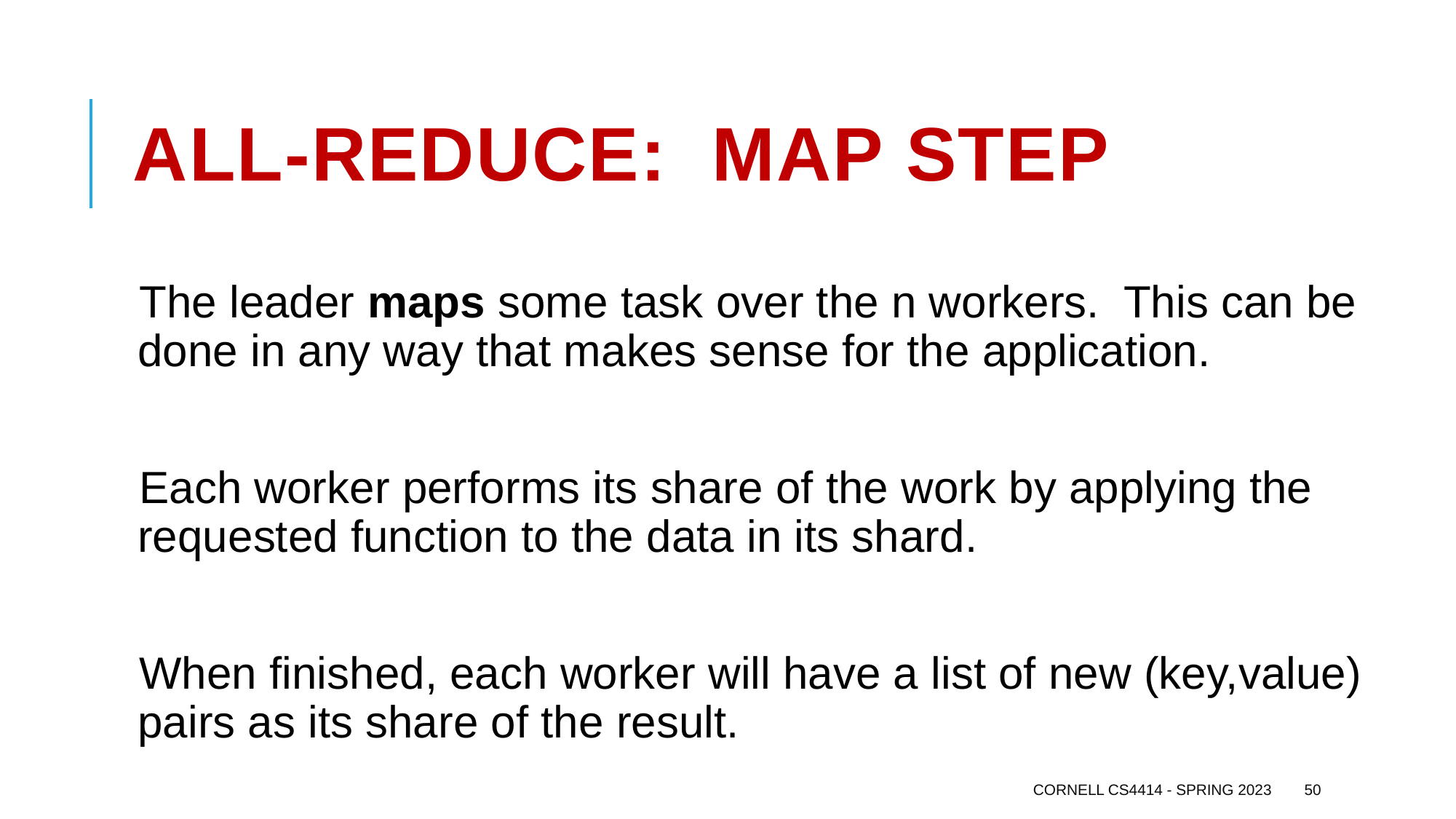

# All-Reduce:  Map step
The leader maps some task over the n workers.  This can be done in any way that makes sense for the application.

Each worker performs its share of the work by applying the requested function to the data in its shard.

When finished, each worker will have a list of new (key,value) pairs as its share of the result.
Cornell CS4414 - Spring 2023
50